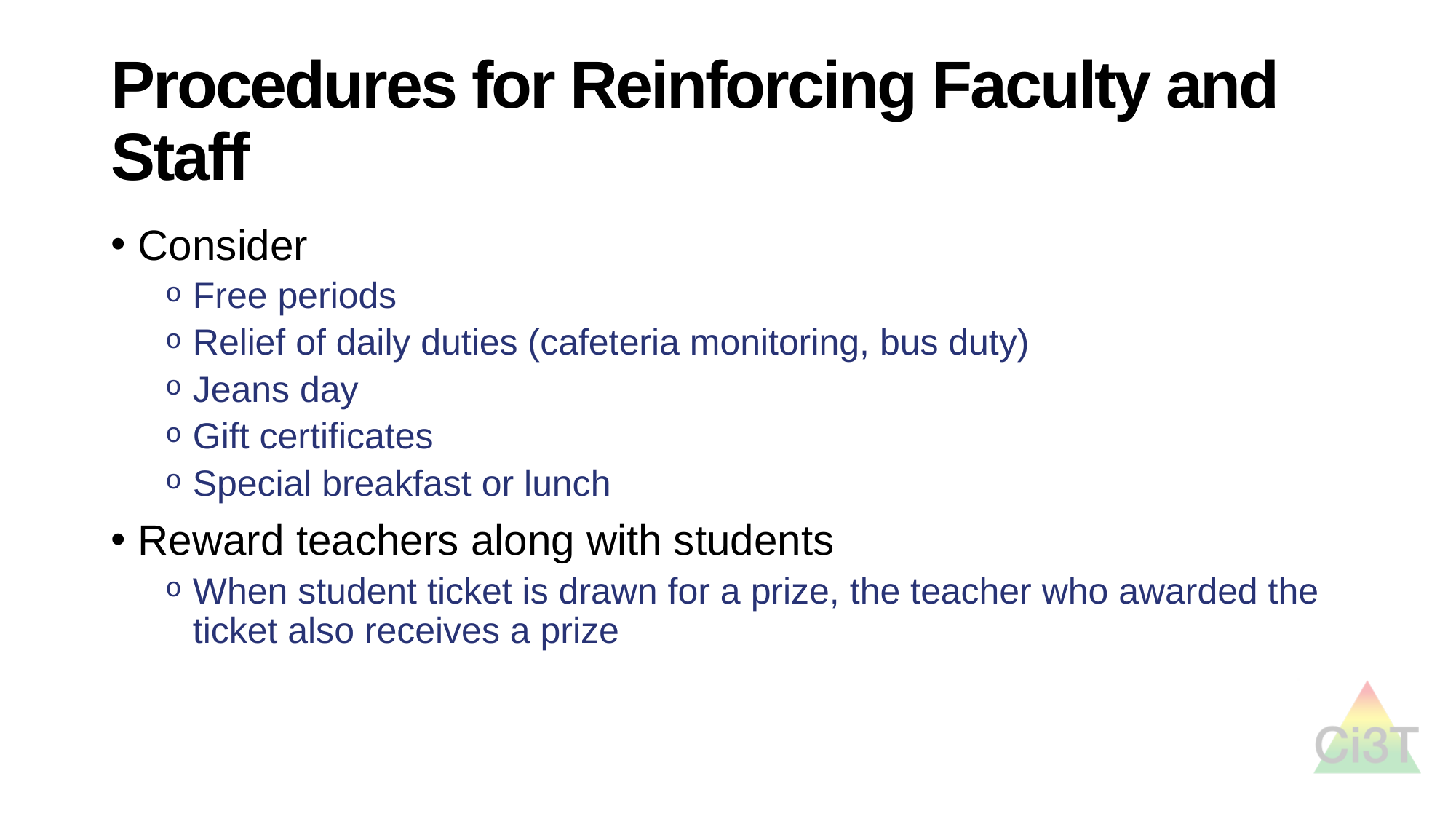

# Procedures for Reinforcing Faculty and Staff
Consider
Free periods
Relief of daily duties (cafeteria monitoring, bus duty)
Jeans day
Gift certificates
Special breakfast or lunch
Reward teachers along with students
When student ticket is drawn for a prize, the teacher who awarded the ticket also receives a prize